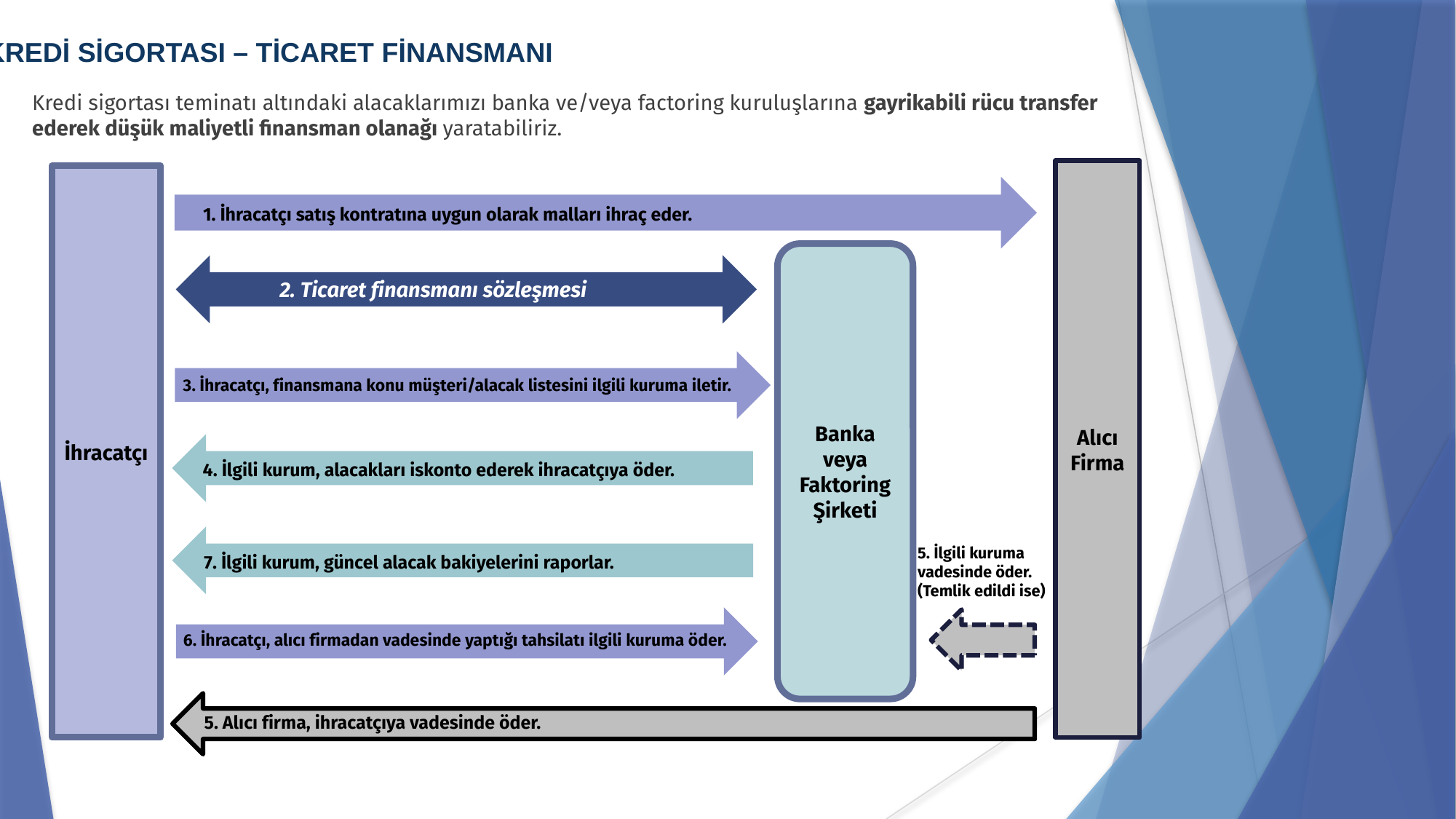

KREDİ SİGORTASI – TİCARET FİNANSMANI
Kredi sigortası teminatı altındaki alacaklarımızı banka ve/veya factoring kuruluşlarına gayrikabili rücu transfer ederek düşük maliyetli finansman olanağı yaratabiliriz.
Alıcı Firma
İhracatçı

1. İhracatçı satış kontratına uygun olarak malları ihraç eder.
Banka veya Faktoring Şirketi

2. Ticaret finansmanı sözleşmesi

3. İhracatçı, finansmana konu müşteri/alacak listesini ilgili kuruma iletir.

4. İlgili kurum, alacakları iskonto ederek ihracatçıya öder.

5. İlgili kuruma vadesinde öder.
(Temlik edildi ise)
7. İlgili kurum, güncel alacak bakiyelerini raporlar.

6. İhracatçı, alıcı firmadan vadesinde yaptığı tahsilatı ilgili kuruma öder.

5. Alıcı firma, ihracatçıya vadesinde öder.